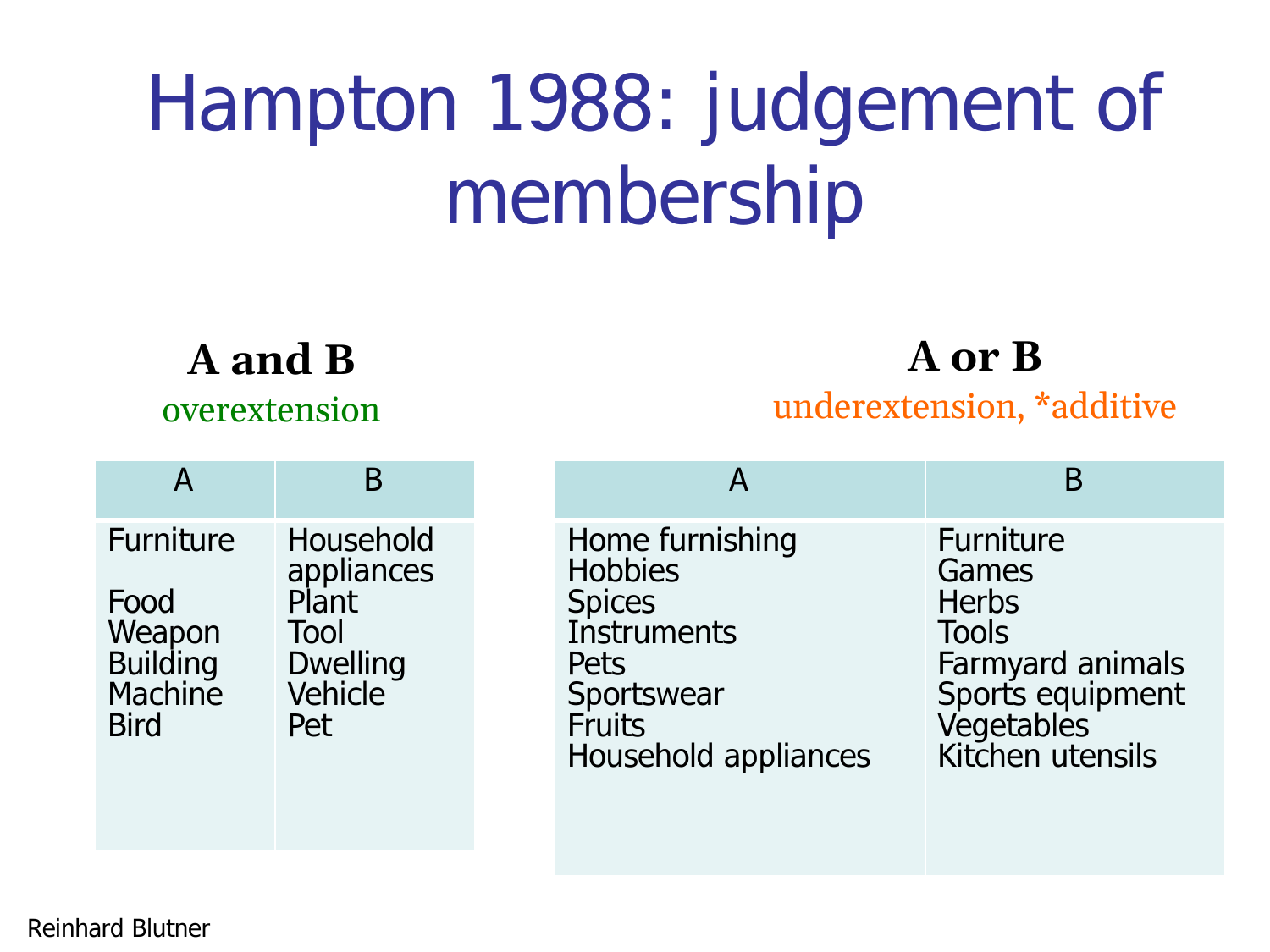

Hampton 1988: judgement of membership
A or B
underextension, *additive
A and B
overextension
| A | B |
| --- | --- |
| Furniture Food Weapon Building Machine Bird | Household appliances Plant Tool Dwelling Vehicle Pet |
| A | B |
| --- | --- |
| Home furnishing Hobbies Spices Instruments Pets Sportswear Fruits Household appliances | Furniture Games Herbs Tools Farmyard animals Sports equipment Vegetables Kitchen utensils |
Reinhard Blutner